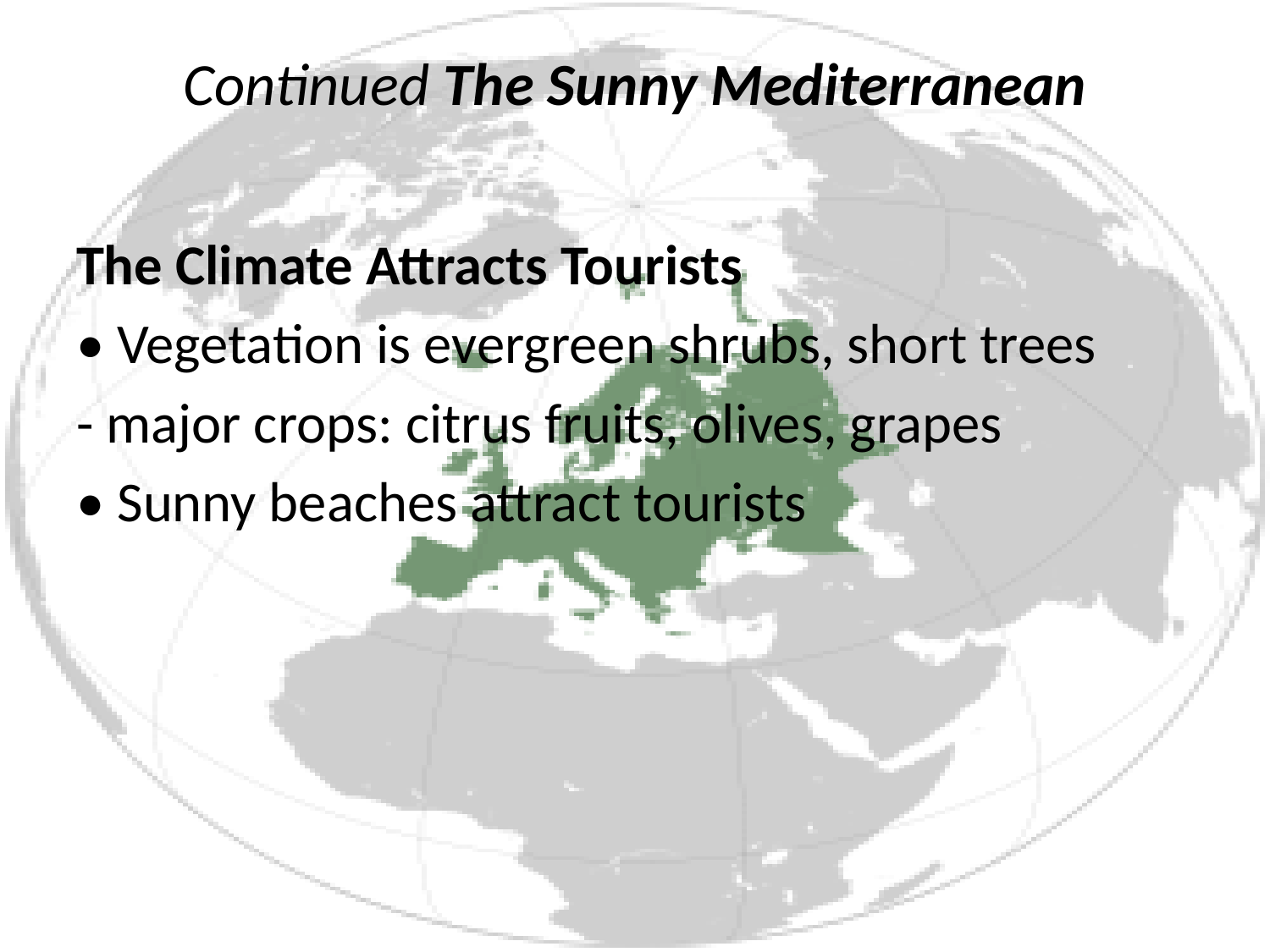

# Continued The Sunny Mediterranean
The Climate Attracts Tourists
• Vegetation is evergreen shrubs, short trees
- major crops: citrus fruits, olives, grapes
• Sunny beaches attract tourists